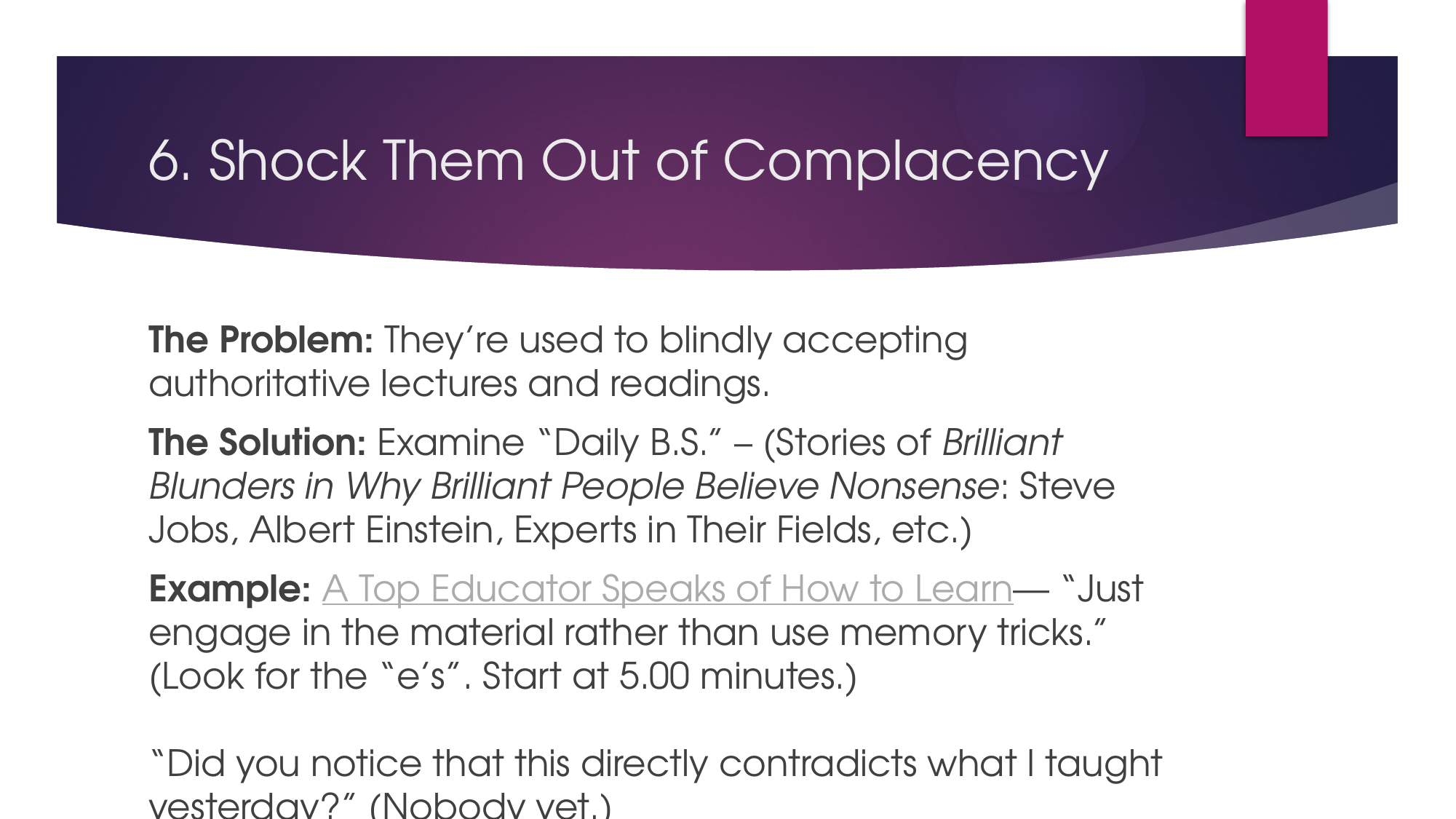

# 6. Shock Them Out of Complacency
The Problem: They’re used to blindly accepting authoritative lectures and readings.
The Solution: Examine “Daily B.S.” – (Stories of Brilliant Blunders in Why Brilliant People Believe Nonsense: Steve Jobs, Albert Einstein, Experts in Their Fields, etc.)
Example: A Top Educator Speaks of How to Learn— “Just engage in the material rather than use memory tricks.” (Look for the “e’s”. Start at 5.00 minutes.)
“Did you notice that this directly contradicts what I taught yesterday?” (Nobody yet.)